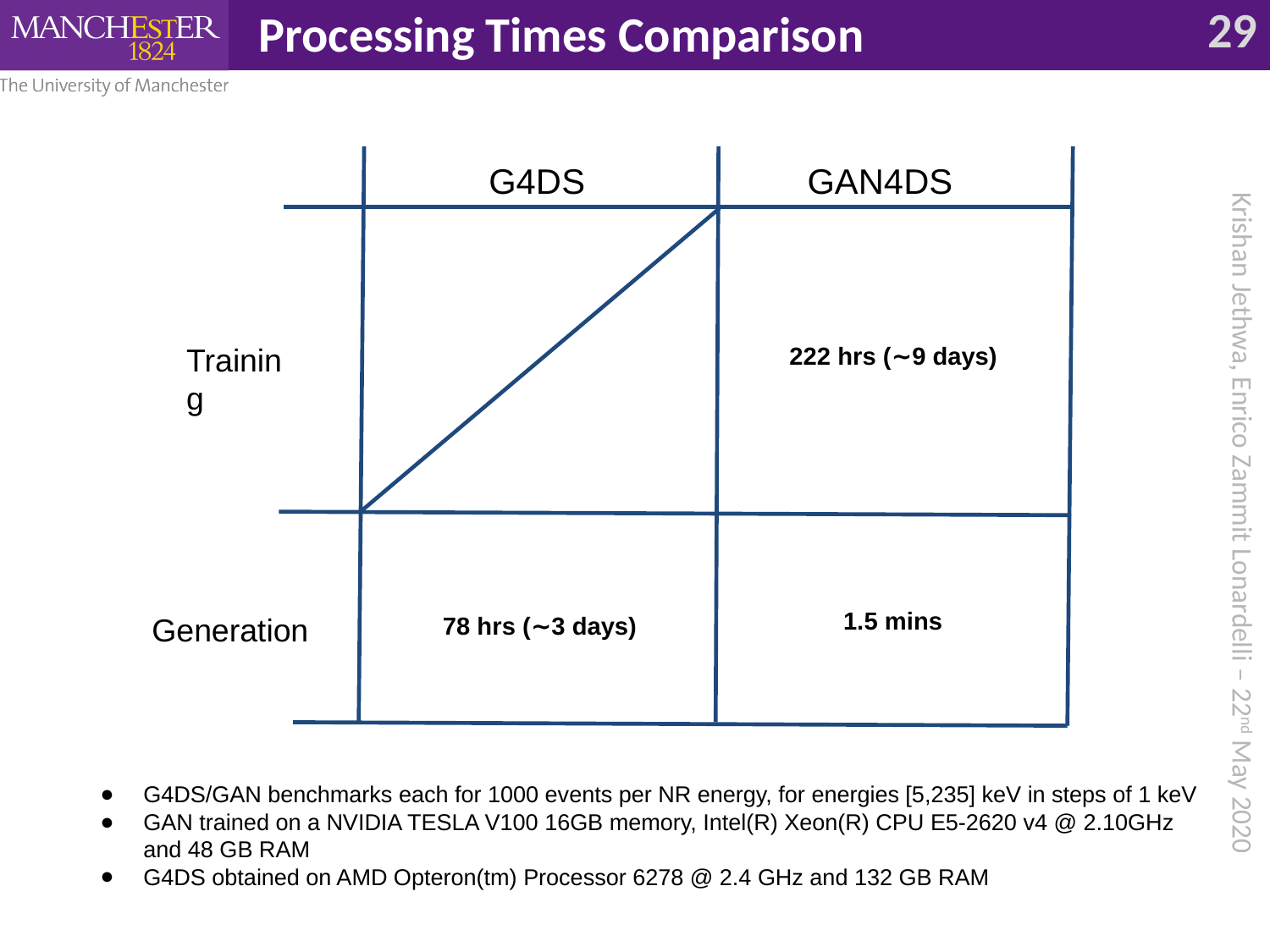

Processing Times Comparison
G4DS
GAN4DS
Training
222 hrs (∼9 days)
1.5 mins
Generation
78 hrs (∼3 days)
G4DS/GAN benchmarks each for 1000 events per NR energy, for energies [5,235] keV in steps of 1 keV
GAN trained on a NVIDIA TESLA V100 16GB memory, Intel(R) Xeon(R) CPU E5-2620 v4 @ 2.10GHz and 48 GB RAM
G4DS obtained on AMD Opteron(tm) Processor 6278 @ 2.4 GHz and 132 GB RAM